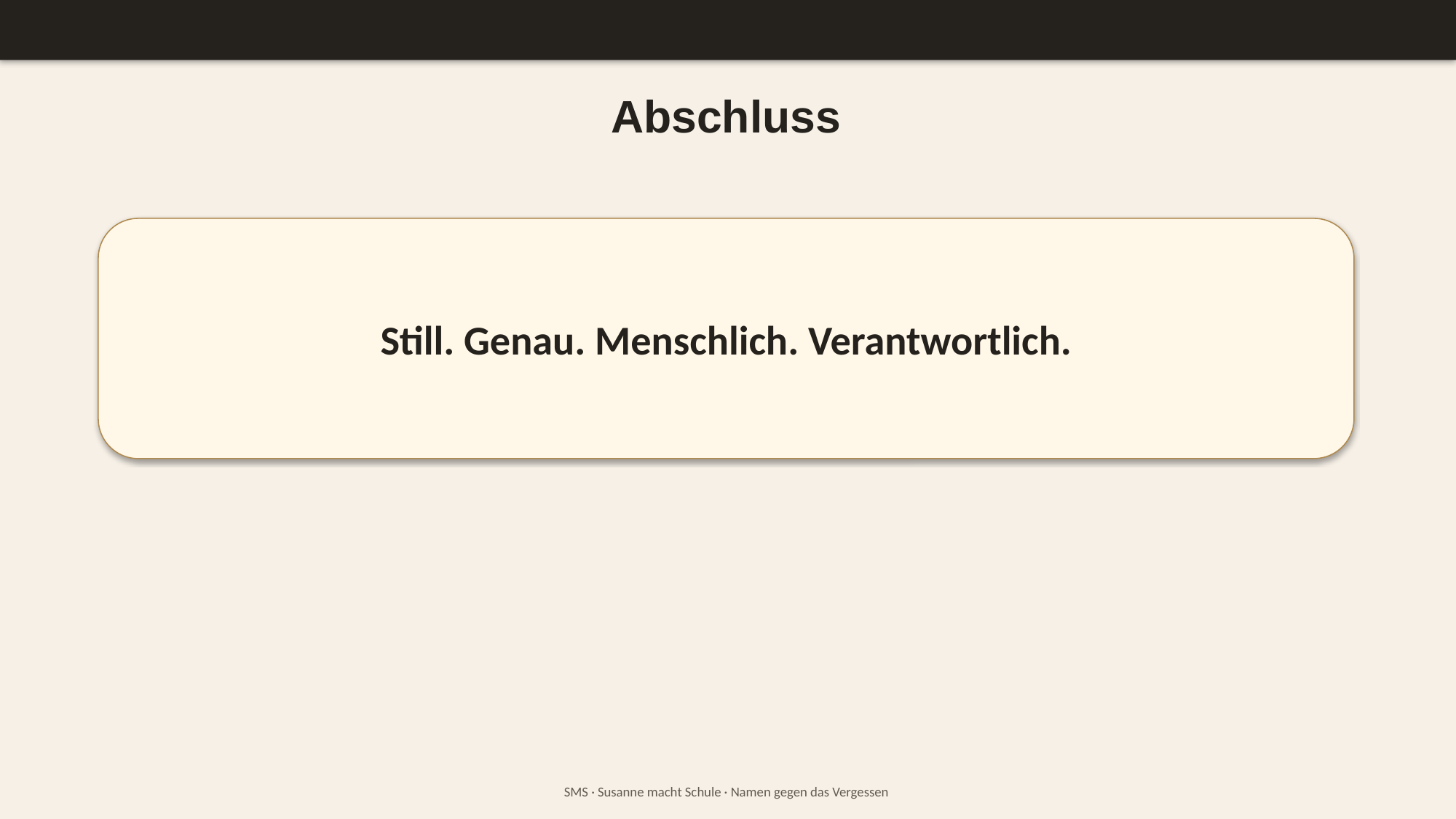

Abschluss
Still. Genau. Menschlich. Verantwortlich.
SMS · Susanne macht Schule · Namen gegen das Vergessen